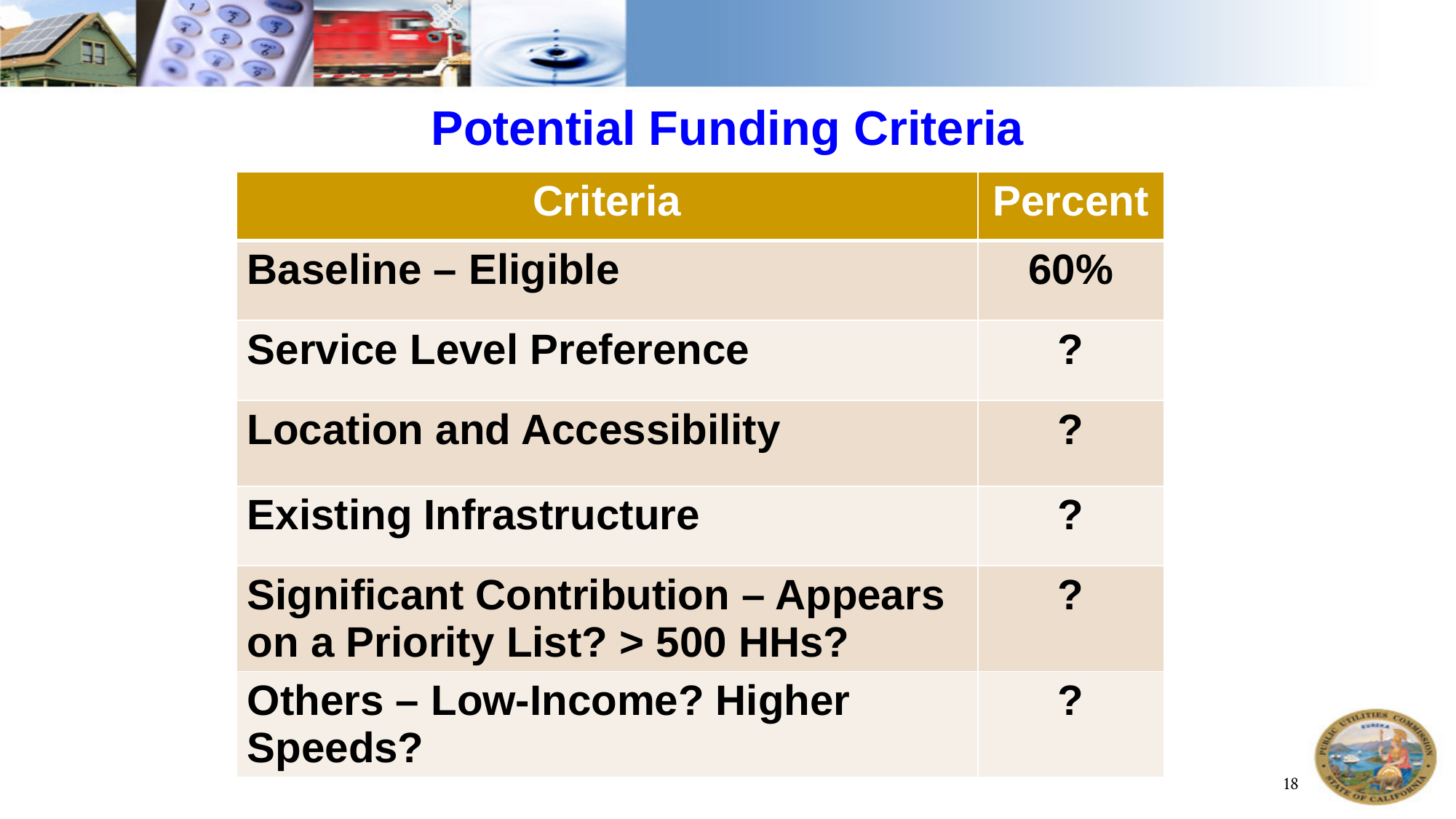

# Potential Funding Criteria
| Criteria | Percent |
| --- | --- |
| Baseline – Eligible | 60% |
| Service Level Preference | ? |
| Location and Accessibility | ? |
| Existing Infrastructure | ? |
| Significant Contribution – Appears on a Priority List? > 500 HHs? | ? |
| Others – Low-Income? Higher Speeds? | ? |
18